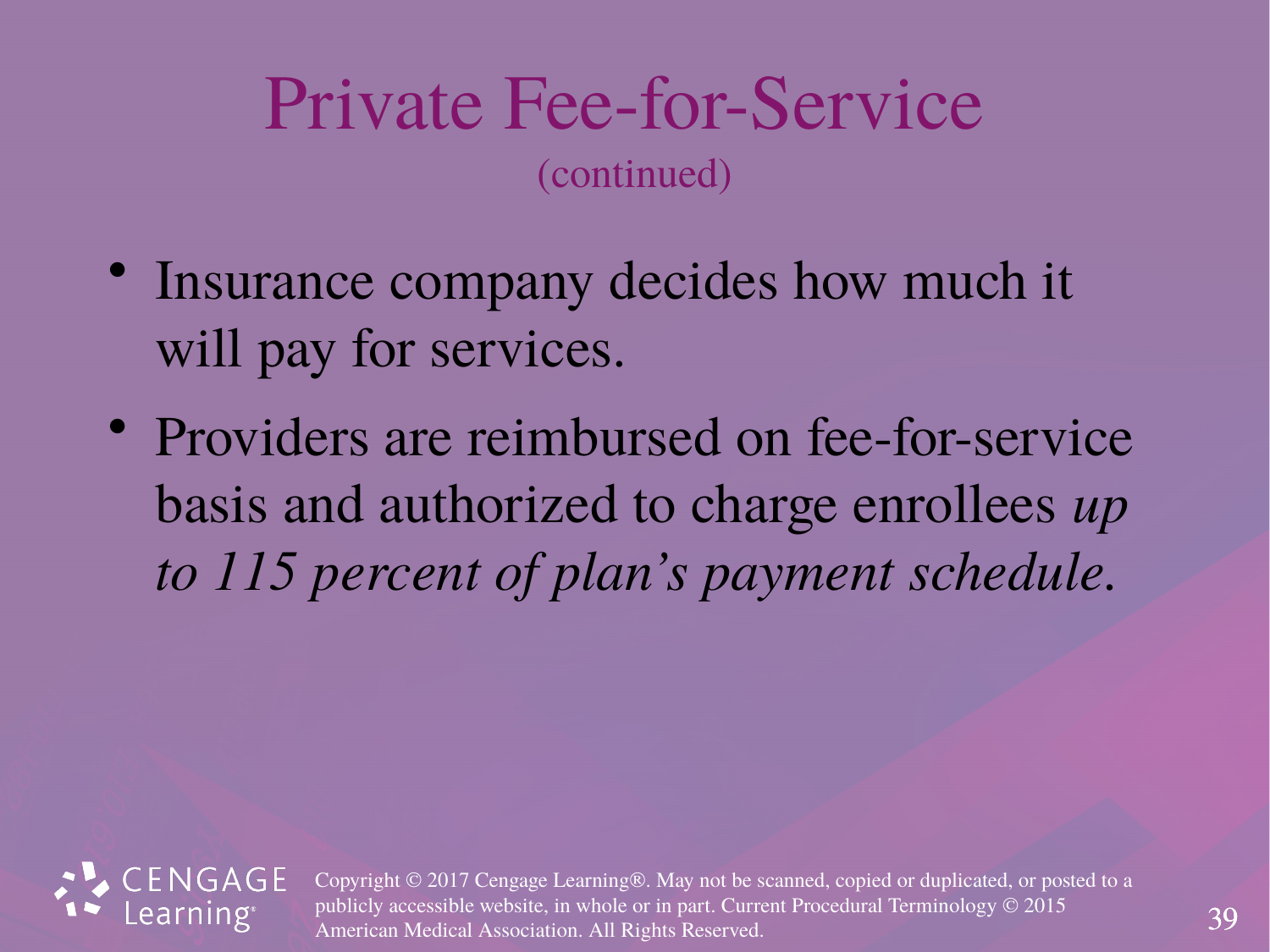

# Private Fee-for-Service (continued)
Insurance company decides how much it will pay for services.
Providers are reimbursed on fee-for-service basis and authorized to charge enrollees up to 115 percent of plan’s payment schedule.